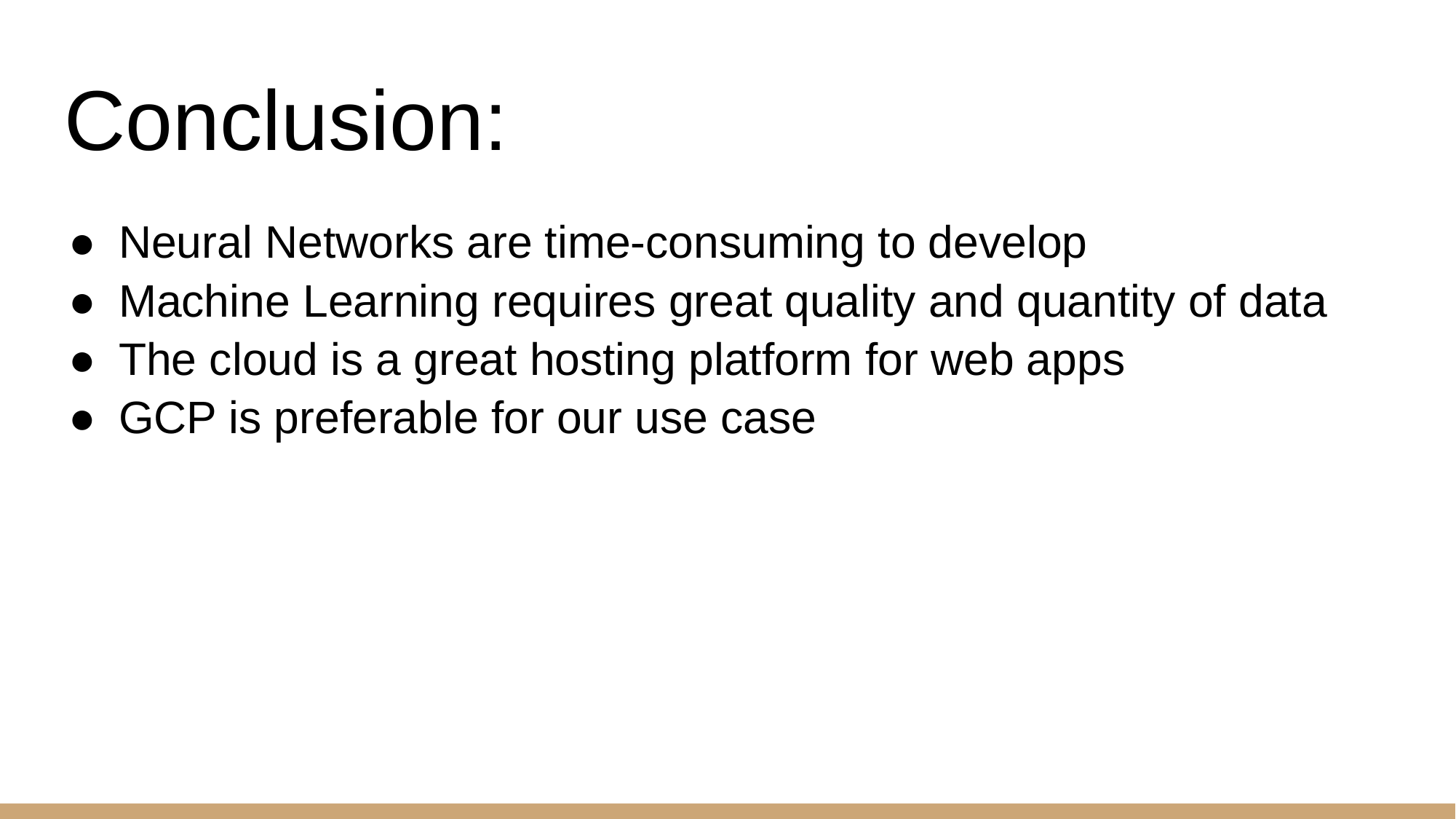

# Conclusion:
Neural Networks are time-consuming to develop
Machine Learning requires great quality and quantity of data
The cloud is a great hosting platform for web apps
GCP is preferable for our use case